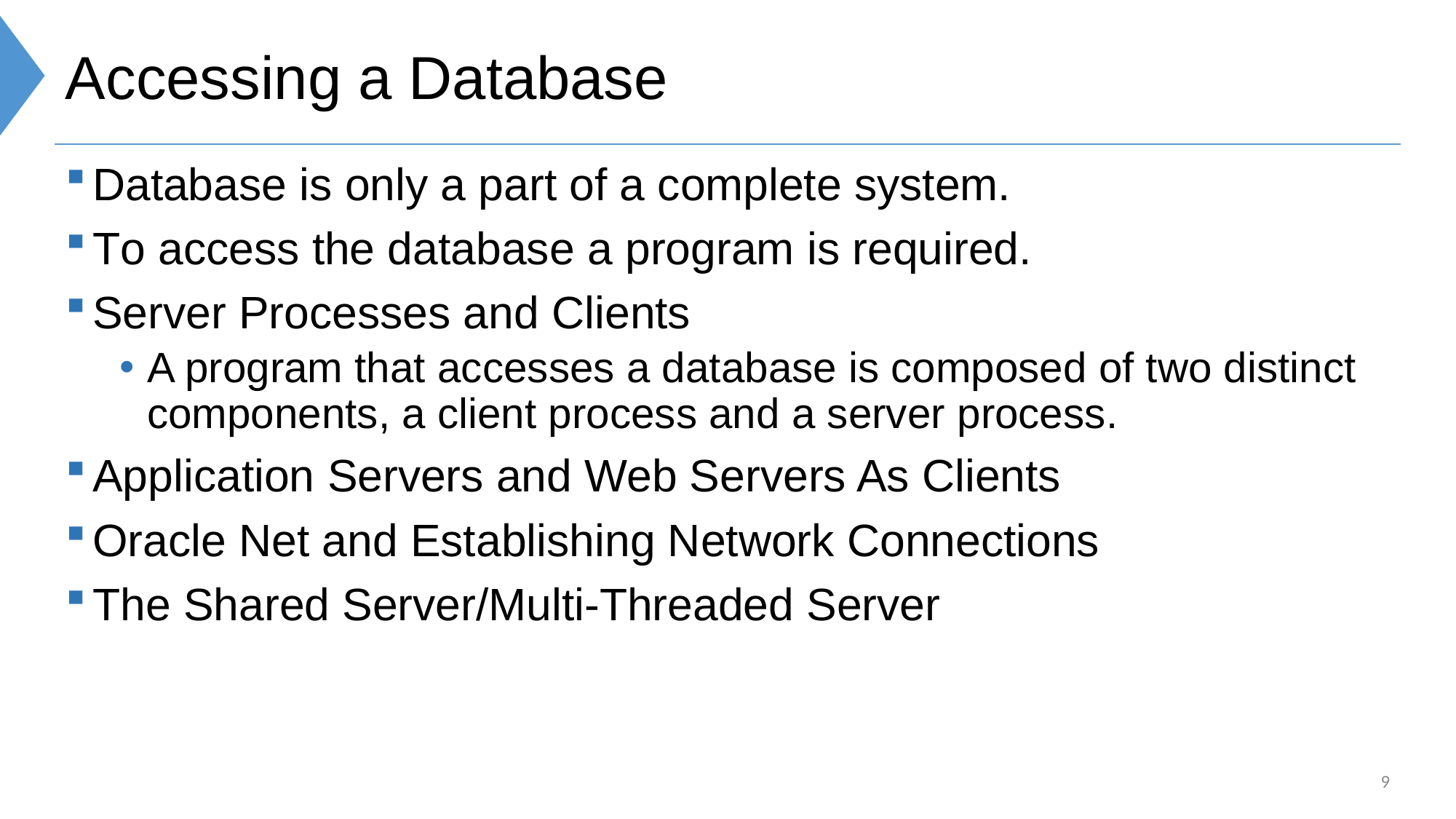

# Accessing a Database
Database is only a part of a complete system.
To access the database a program is required.
Server Processes and Clients
A program that accesses a database is composed of two distinct  components, a client process and a server process.
Application Servers and Web Servers As Clients
Oracle Net and Establishing Network Connections
The Shared Server/Multi-Threaded Server
9